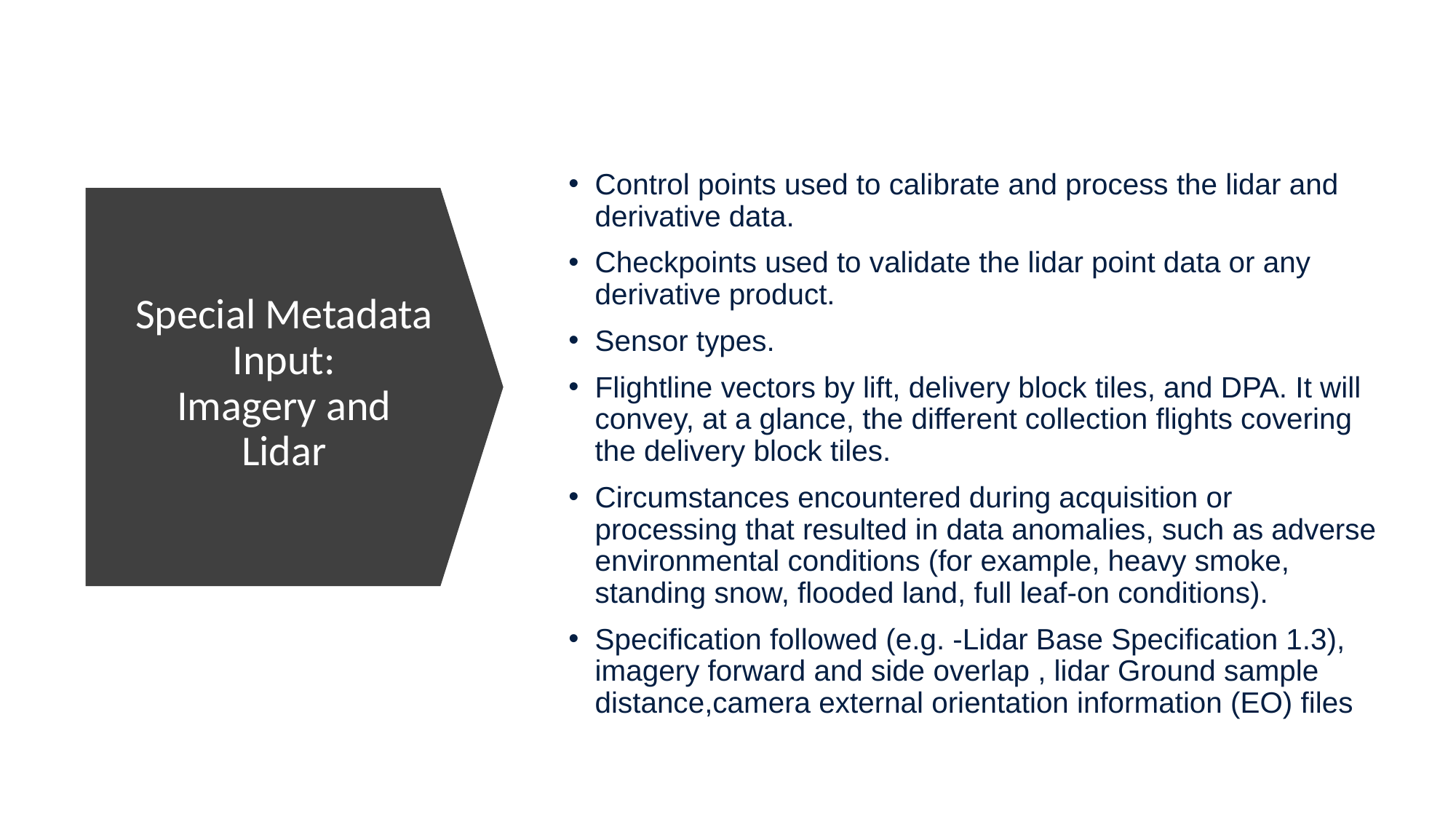

Control points used to calibrate and process the lidar and derivative data.
Checkpoints used to validate the lidar point data or any derivative product.
Sensor types.
Flightline vectors by lift, delivery block tiles, and DPA. It will convey, at a glance, the different collection flights covering the delivery block tiles.
Circumstances encountered during acquisition or processing that resulted in data anomalies, such as adverse environmental conditions (for example, heavy smoke, standing snow, flooded land, full leaf-on conditions).
Specification followed (e.g. -Lidar Base Specification 1.3), imagery forward and side overlap , lidar Ground sample distance,camera external orientation information (EO) files

# Special Metadata Input: Imagery and Lidar